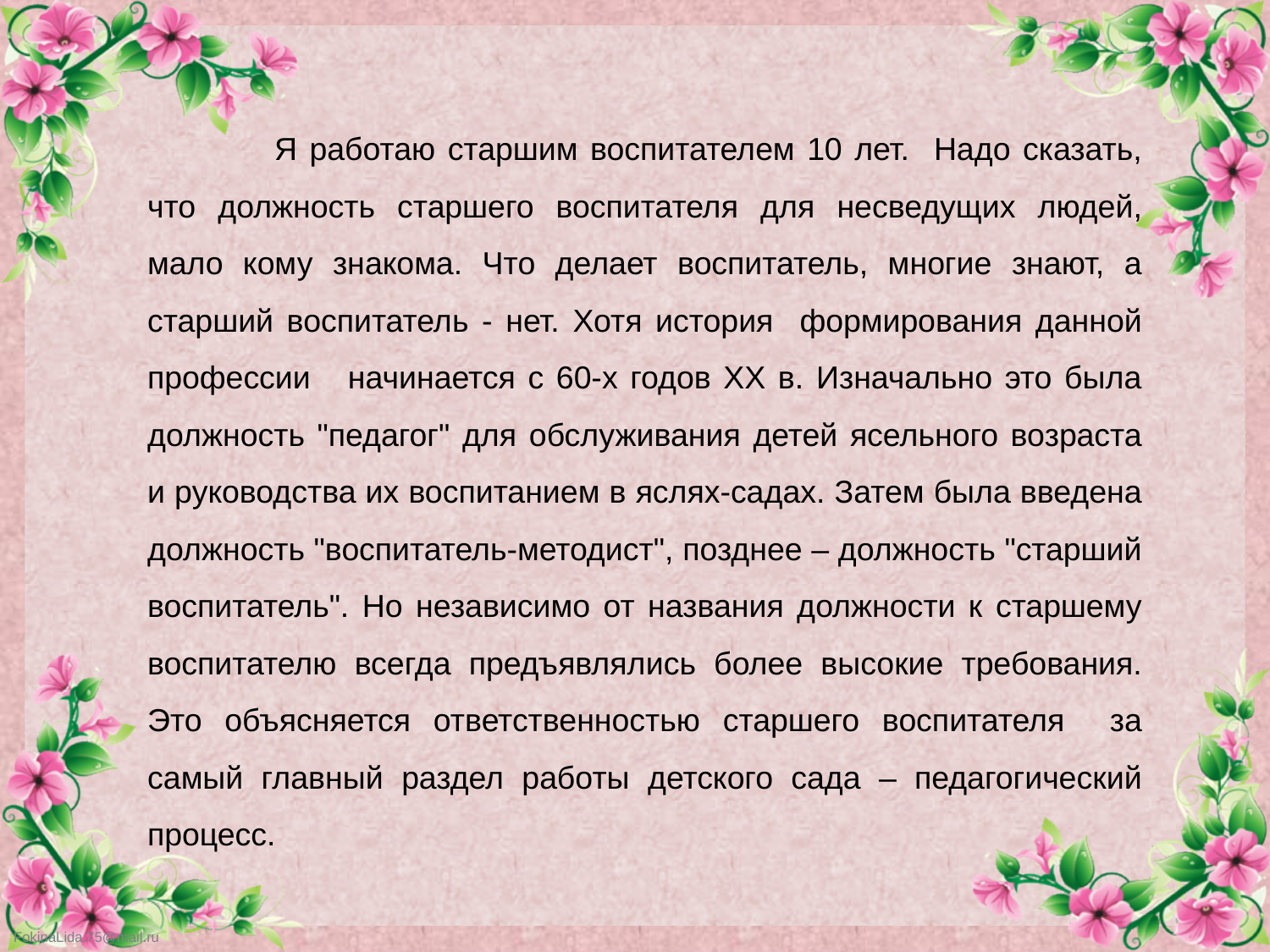

Я работаю старшим воспитателем 10 лет.  Надо сказать, что должность старшего воспитателя для несведущих людей, мало кому знакома. Что делает воспитатель, многие знают, а старший воспитатель - нет. Хотя история  формирования данной профессии   начинается с 60-х годов XX в. Изначально это была должность "педагог" для обслуживания детей ясельного возраста и руководства их воспитанием в яслях-садах. Затем была введена должность "воспитатель-методист", позднее – должность "старший воспитатель". Но независимо от названия должности к старшему воспитателю всегда предъявлялись более высокие требования. Это объясняется ответственностью старшего воспитателя  за самый главный раздел работы детского сада – педагогический процесс.